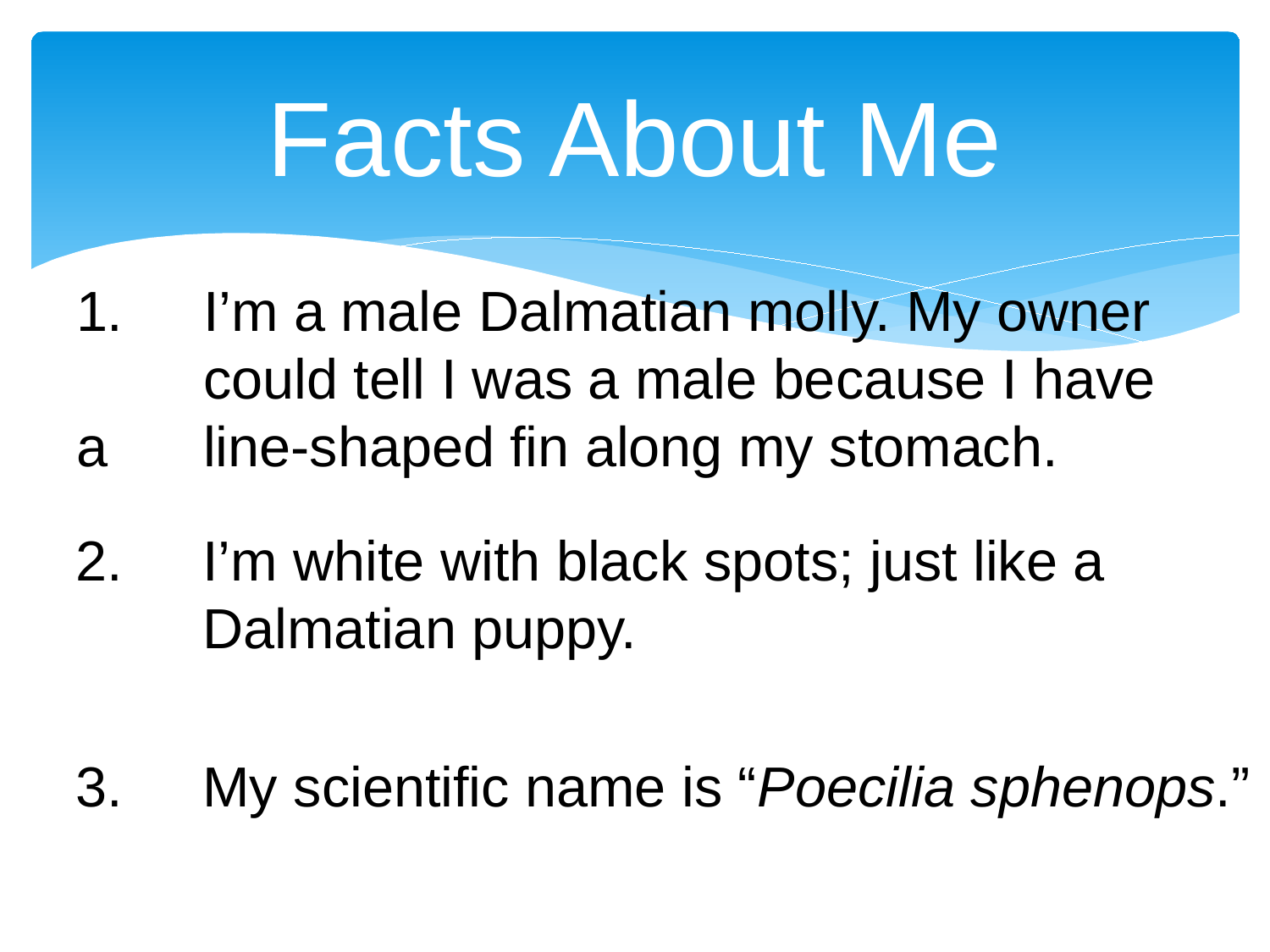

# Facts About Me
1.	I’m a male Dalmatian molly. My owner 	could tell I was a male because I have a 	line-shaped fin along my stomach.

2.	I’m white with black spots; just like a 	Dalmatian puppy.
3.	My scientific name is “Poecilia sphenops.”